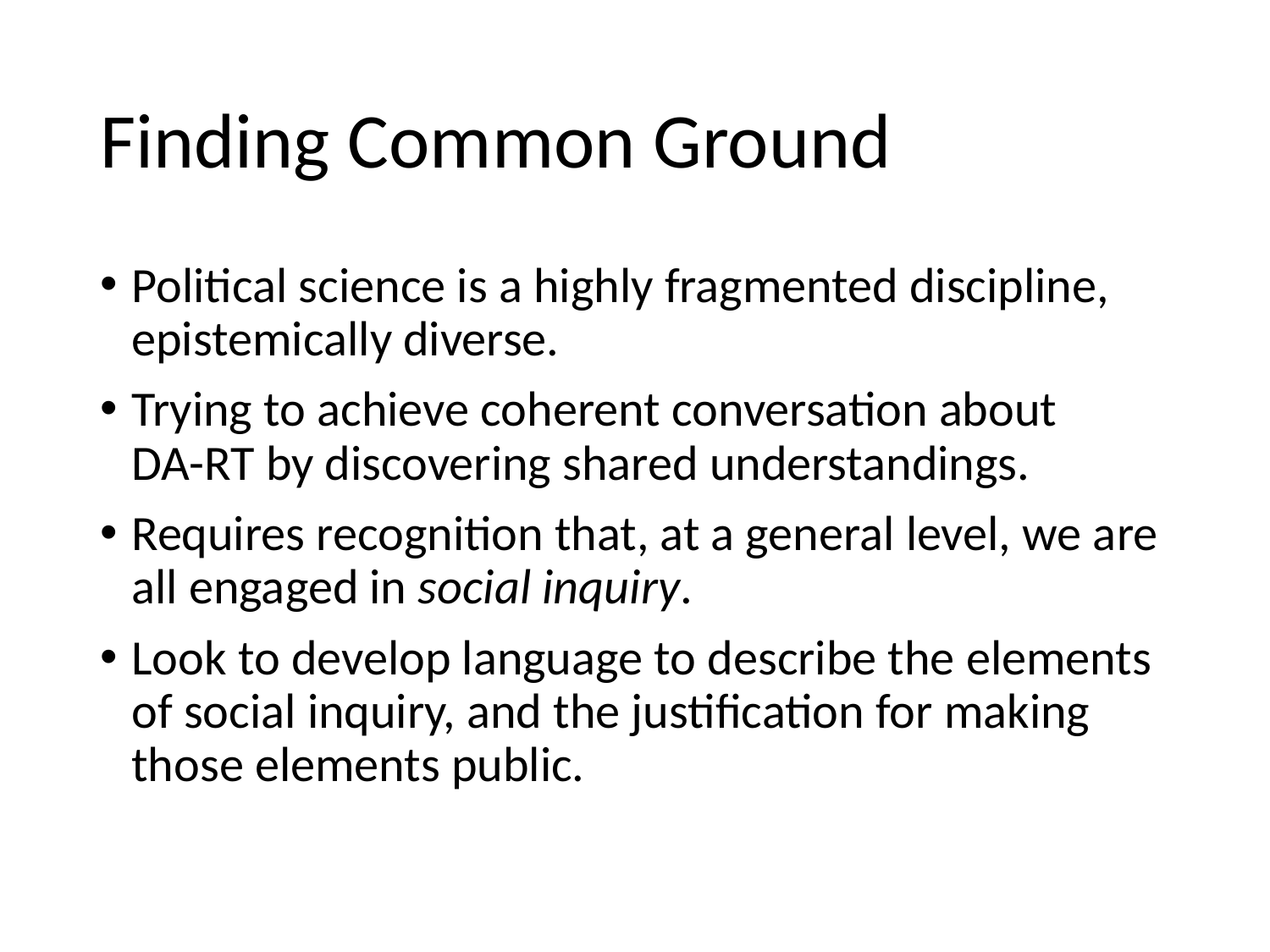

# Finding Common Ground
Political science is a highly fragmented discipline, epistemically diverse.
Trying to achieve coherent conversation about    DA-RT by discovering shared understandings.
Requires recognition that, at a general level, we are all engaged in social inquiry.
Look to develop language to describe the elements of social inquiry, and the justification for making those elements public.